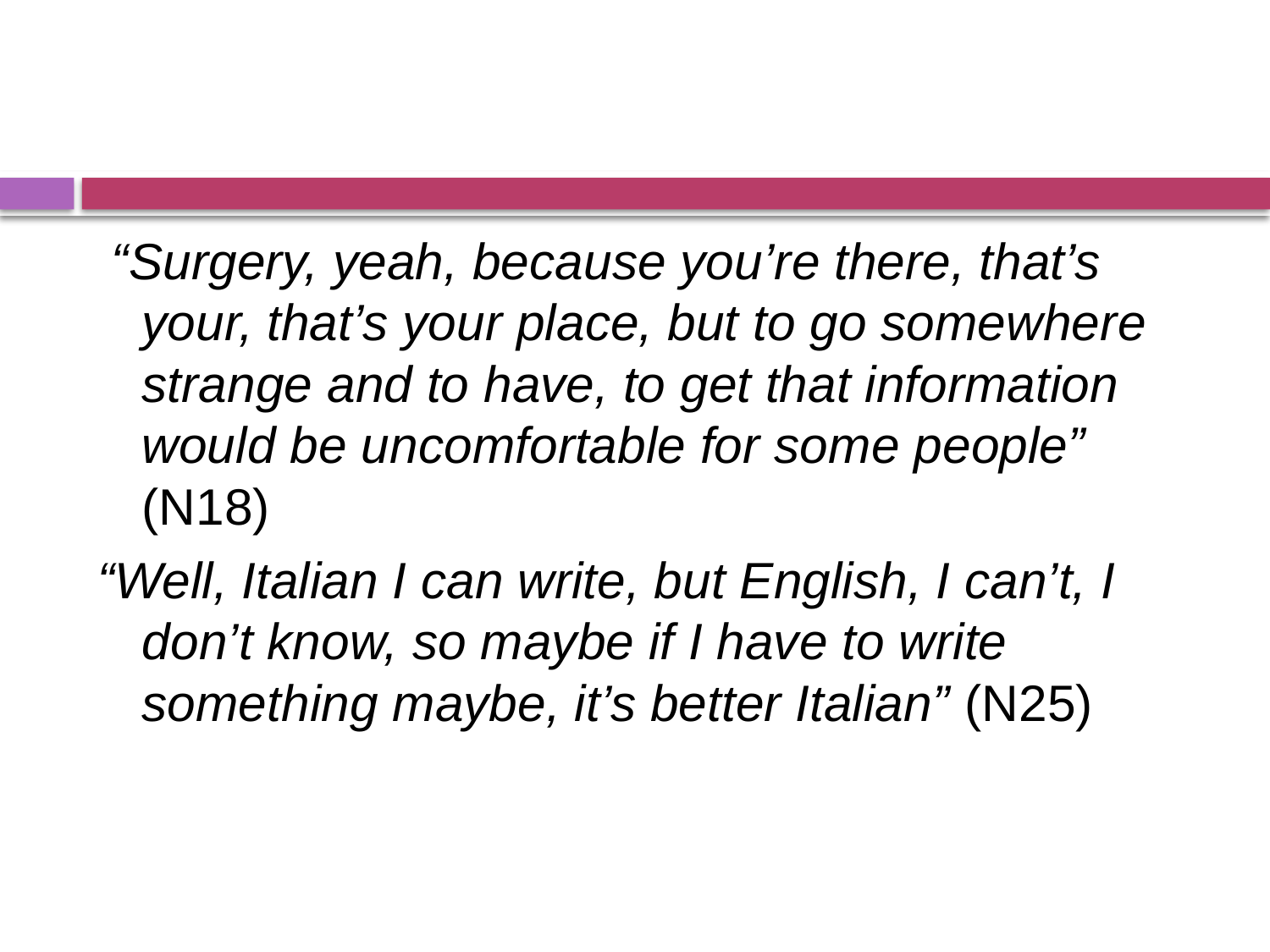

#
 “Surgery, yeah, because you’re there, that’s your, that’s your place, but to go somewhere strange and to have, to get that information would be uncomfortable for some people” (N18)
“Well, Italian I can write, but English, I can’t, I don’t know, so maybe if I have to write something maybe, it’s better Italian” (N25)